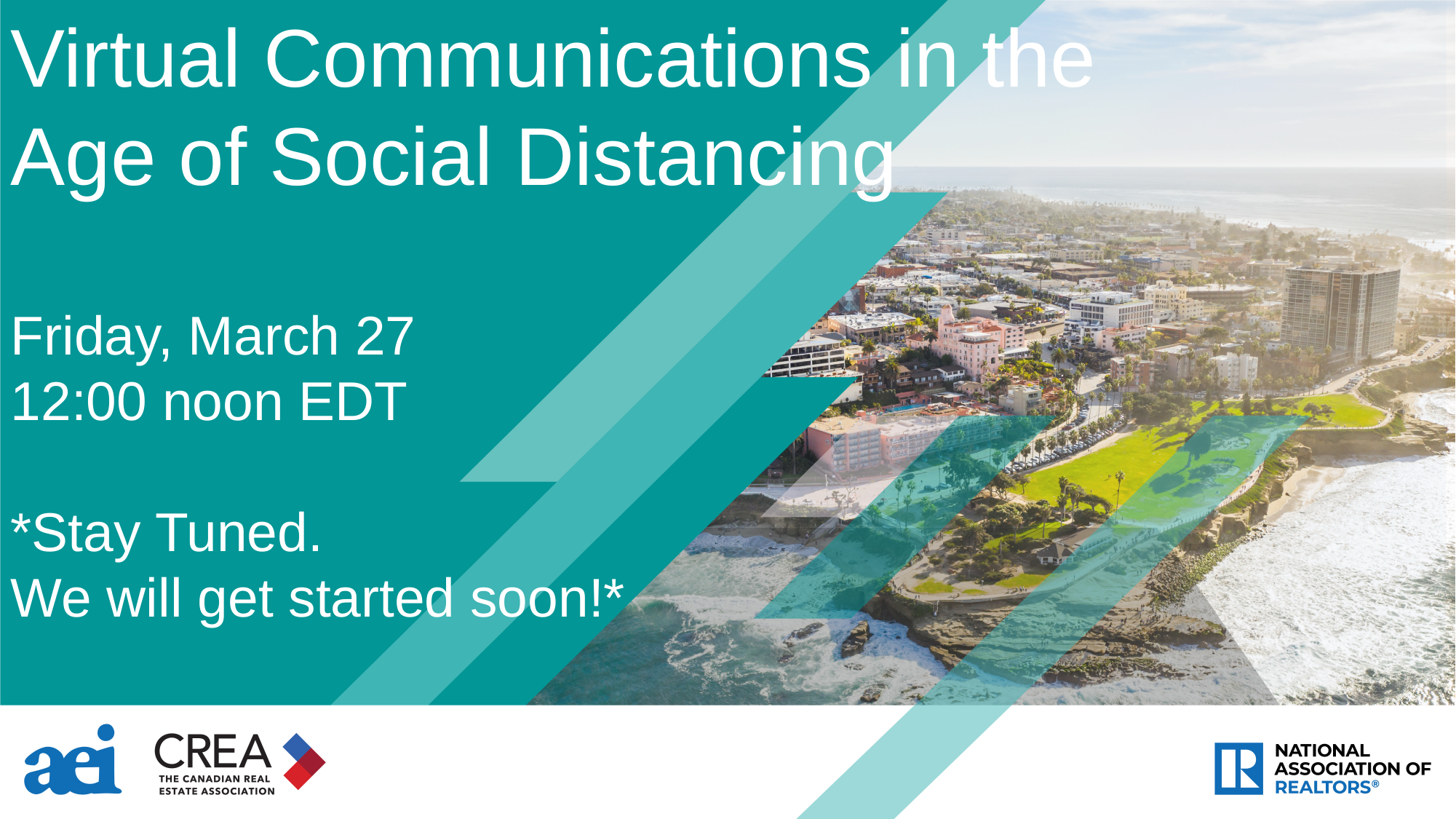

Virtual Communications in the Age of Social Distancing

Friday, March 27
12:00 noon EDT

*Stay Tuned.
We will get started soon!*